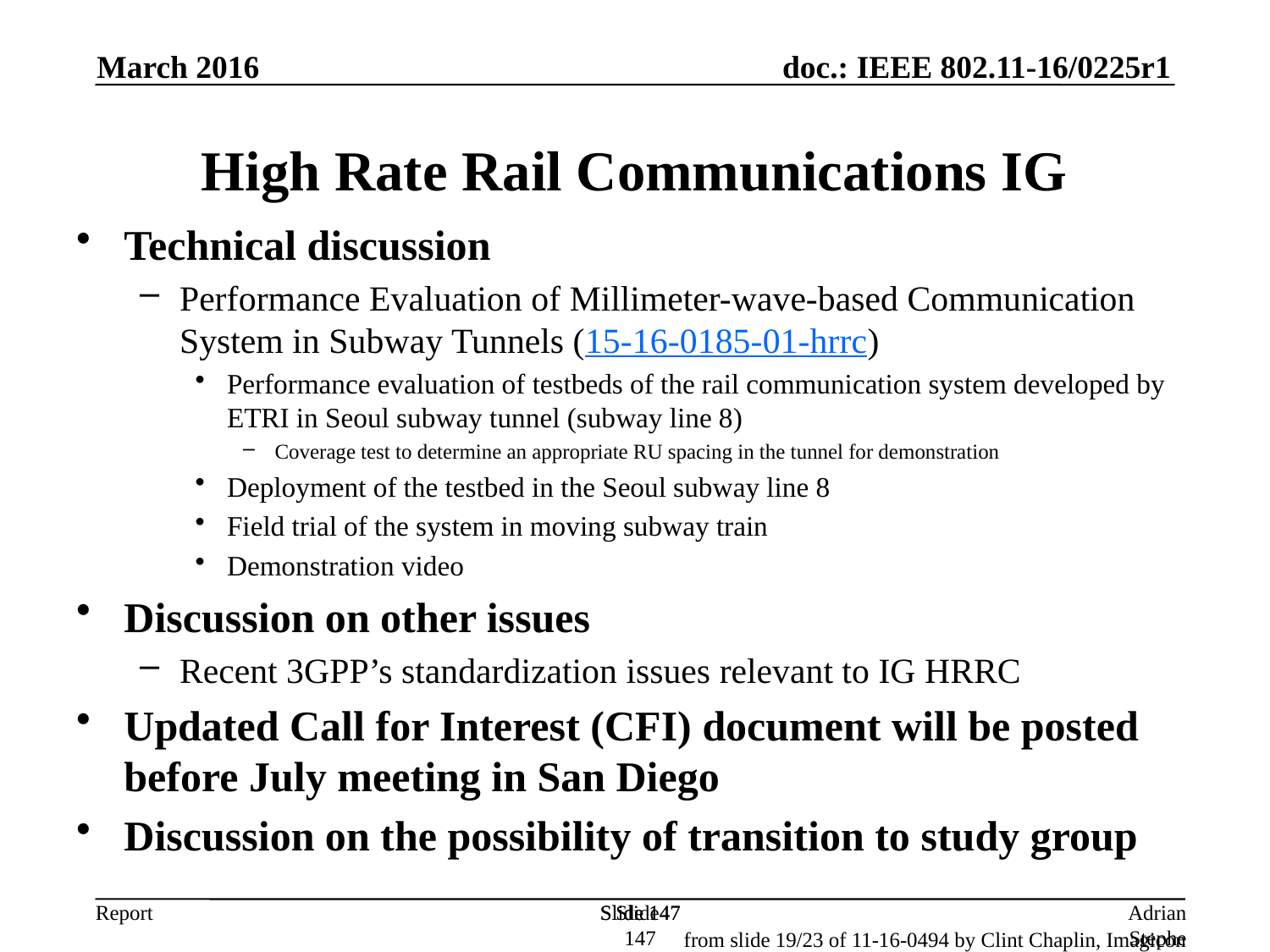

March 2016
High Rate Rail Communications IG
Technical discussion
Performance Evaluation of Millimeter-wave-based Communication System in Subway Tunnels (15-16-0185-01-hrrc)
Performance evaluation of testbeds of the rail communication system developed by ETRI in Seoul subway tunnel (subway line 8)
Coverage test to determine an appropriate RU spacing in the tunnel for demonstration
Deployment of the testbed in the Seoul subway line 8
Field trial of the system in moving subway train
Demonstration video
Discussion on other issues
Recent 3GPP’s standardization issues relevant to IG HRRC
Updated Call for Interest (CFI) document will be posted before July meeting in San Diego
Discussion on the possibility of transition to study group

Slide 147
Slide 147
Slide 147
Adrian Stephens, Intel Corporation
from slide 19/23 of 11-16-0494 by Clint Chaplin, Imagicon